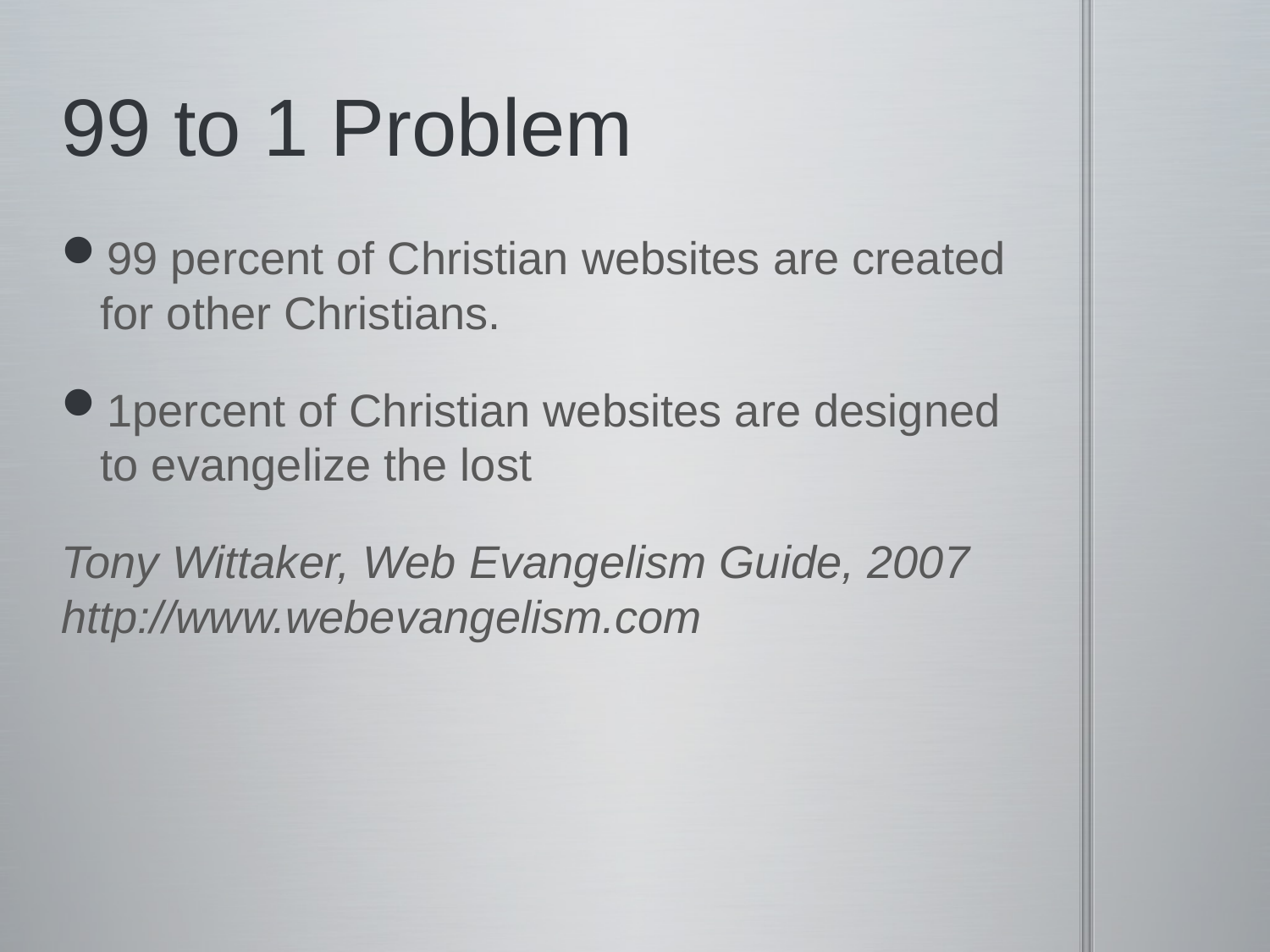

# 99 to 1 Problem
99 percent of Christian websites are created for other Christians.
1percent of Christian websites are designed to evangelize the lost
Tony Wittaker, Web Evangelism Guide, 2007 http://www.webevangelism.com